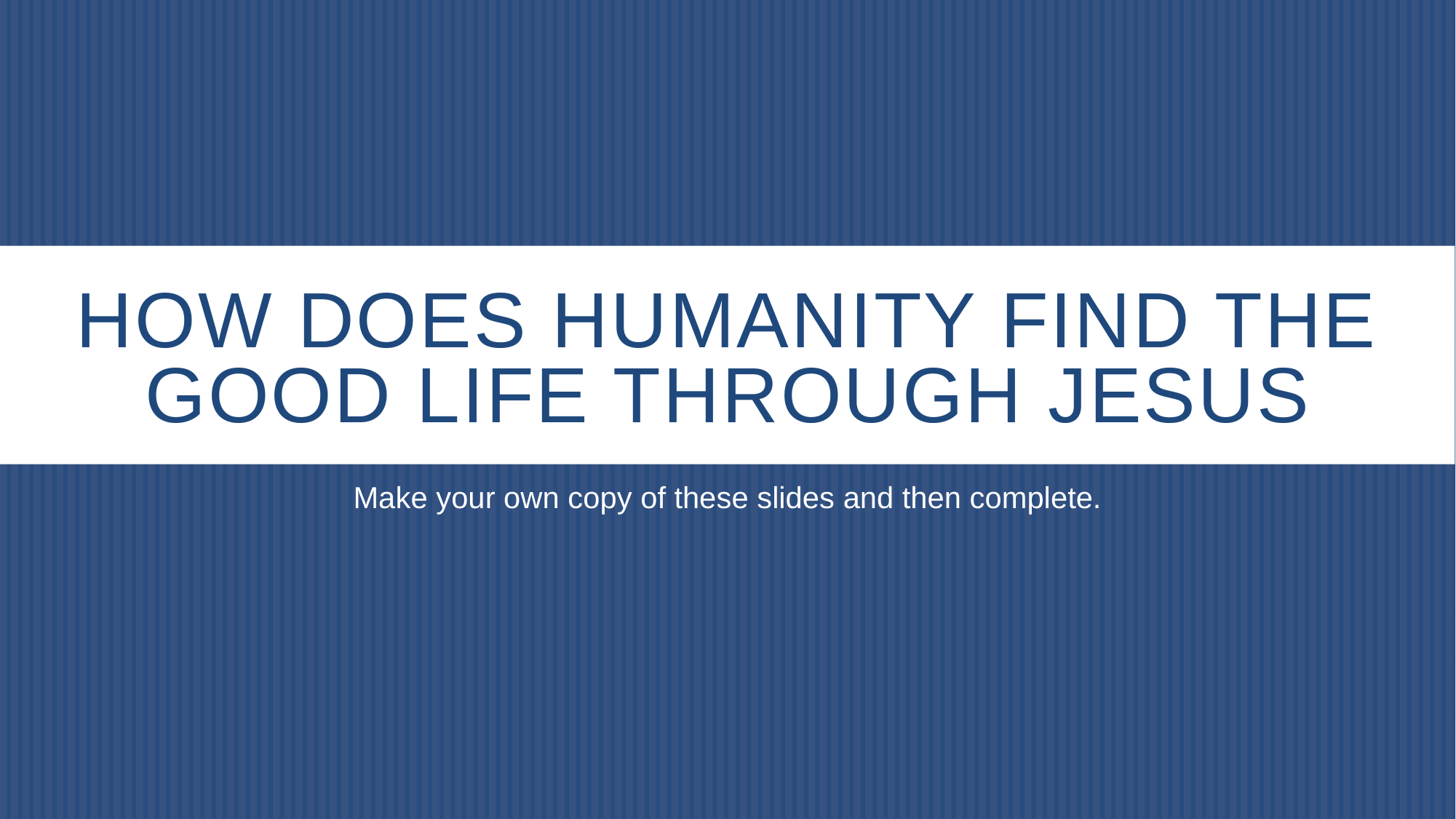

# How does humanity find the good life through Jesus
Make your own copy of these slides and then complete.